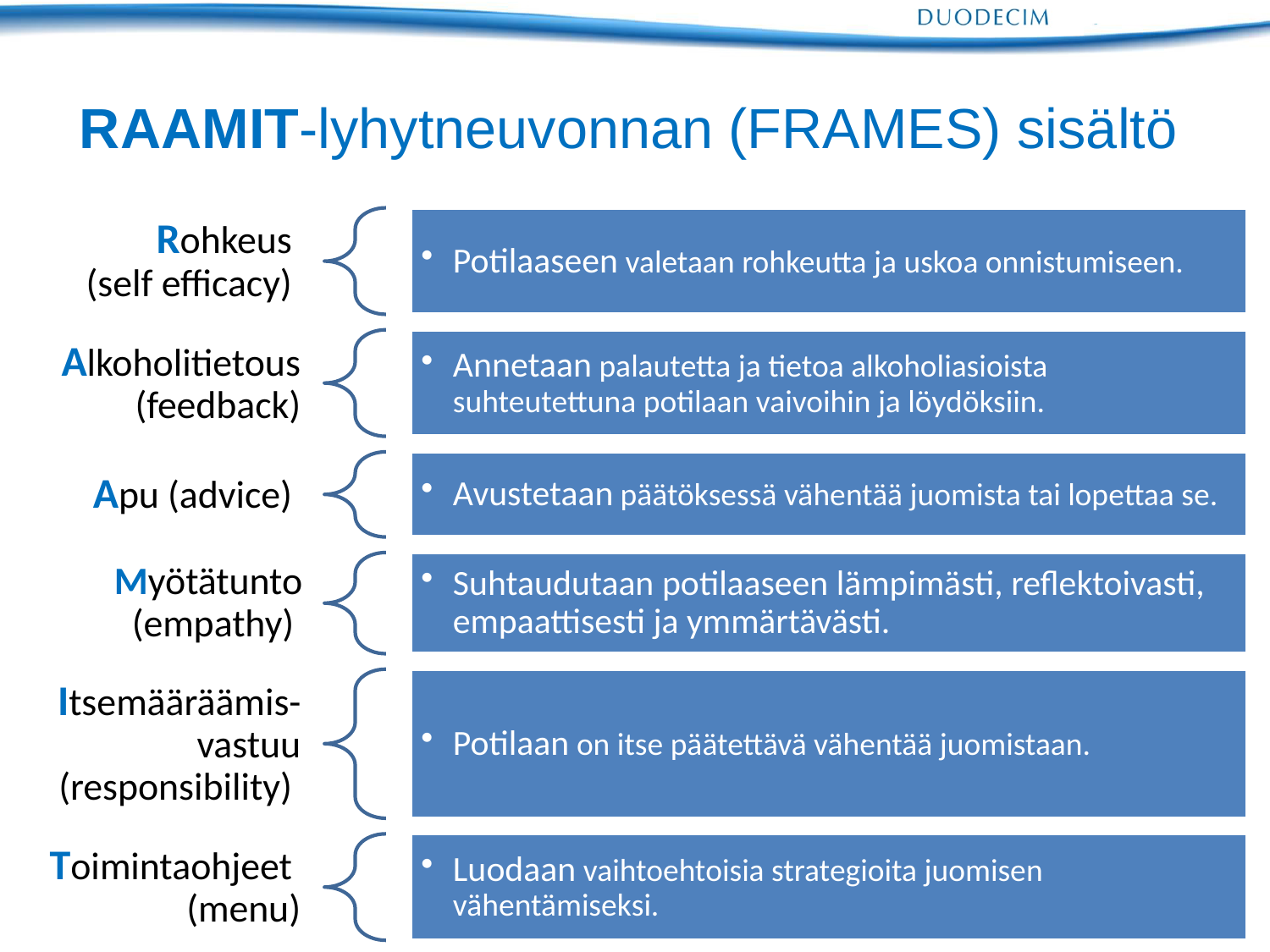

# RAAMIT-lyhytneuvonnan (FRAMES) sisältö
Rohkeus
(self efficacy)
Potilaaseen valetaan rohkeutta ja uskoa onnistumiseen.
Alkoholitietous (feedback)
Annetaan palautetta ja tietoa alkoholiasioista suhteutettuna potilaan vaivoihin ja löydöksiin.
Apu (advice)
Avustetaan päätöksessä vähentää juomista tai lopettaa se.
Myötätunto (empathy)
Suhtaudutaan potilaaseen lämpimästi, reflektoivasti, empaattisesti ja ymmärtävästi.
Itsemääräämis-vastuu (responsibility)
Potilaan on itse päätettävä vähentää juomistaan.
Toimintaohjeet
(menu)
Luodaan vaihtoehtoisia strategioita juomisen vähentämiseksi.